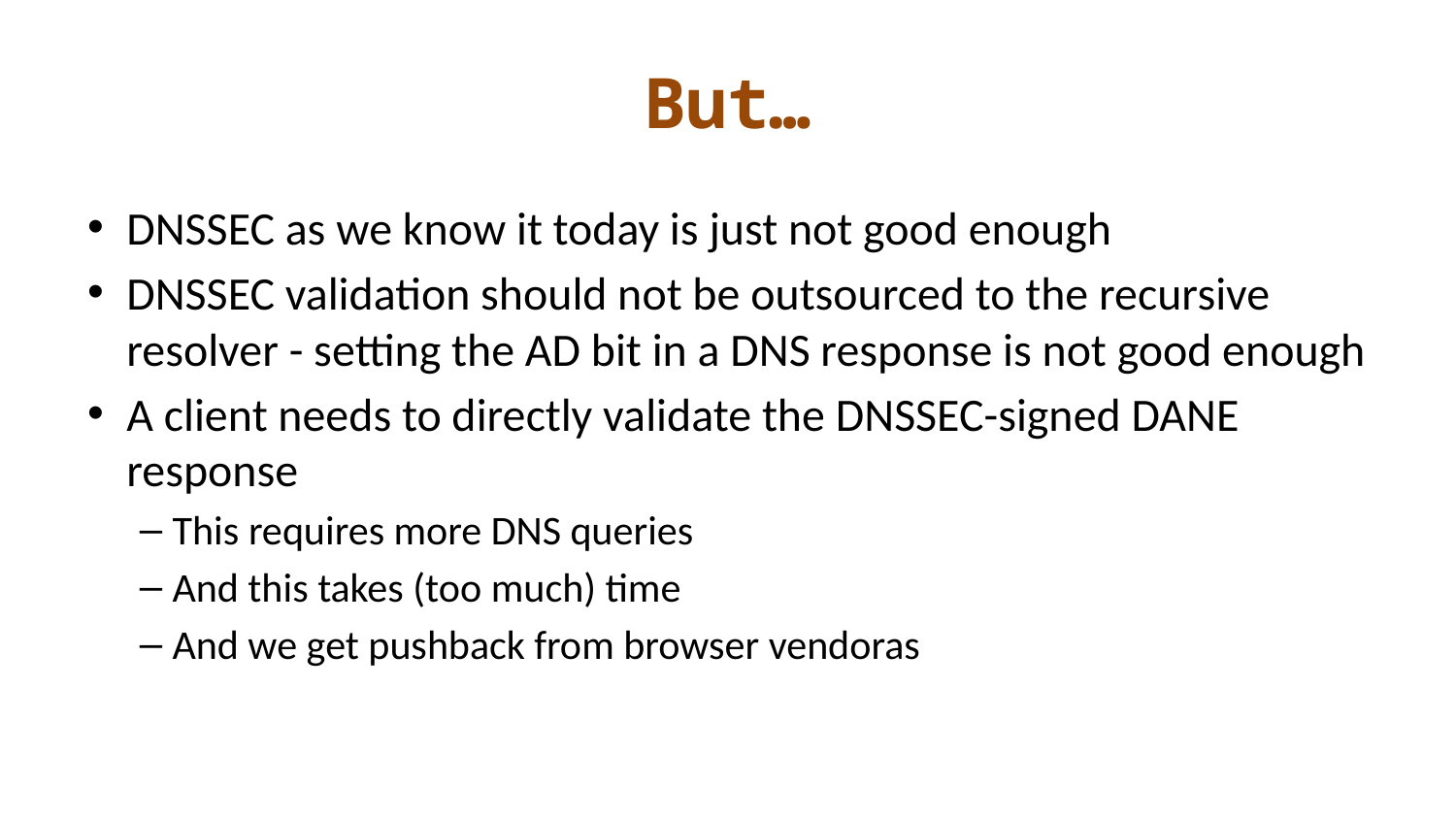

# But…
DNSSEC as we know it today is just not good enough
DNSSEC validation should not be outsourced to the recursive resolver - setting the AD bit in a DNS response is not good enough
A client needs to directly validate the DNSSEC-signed DANE response
This requires more DNS queries
And this takes (too much) time
And we get pushback from browser vendoras